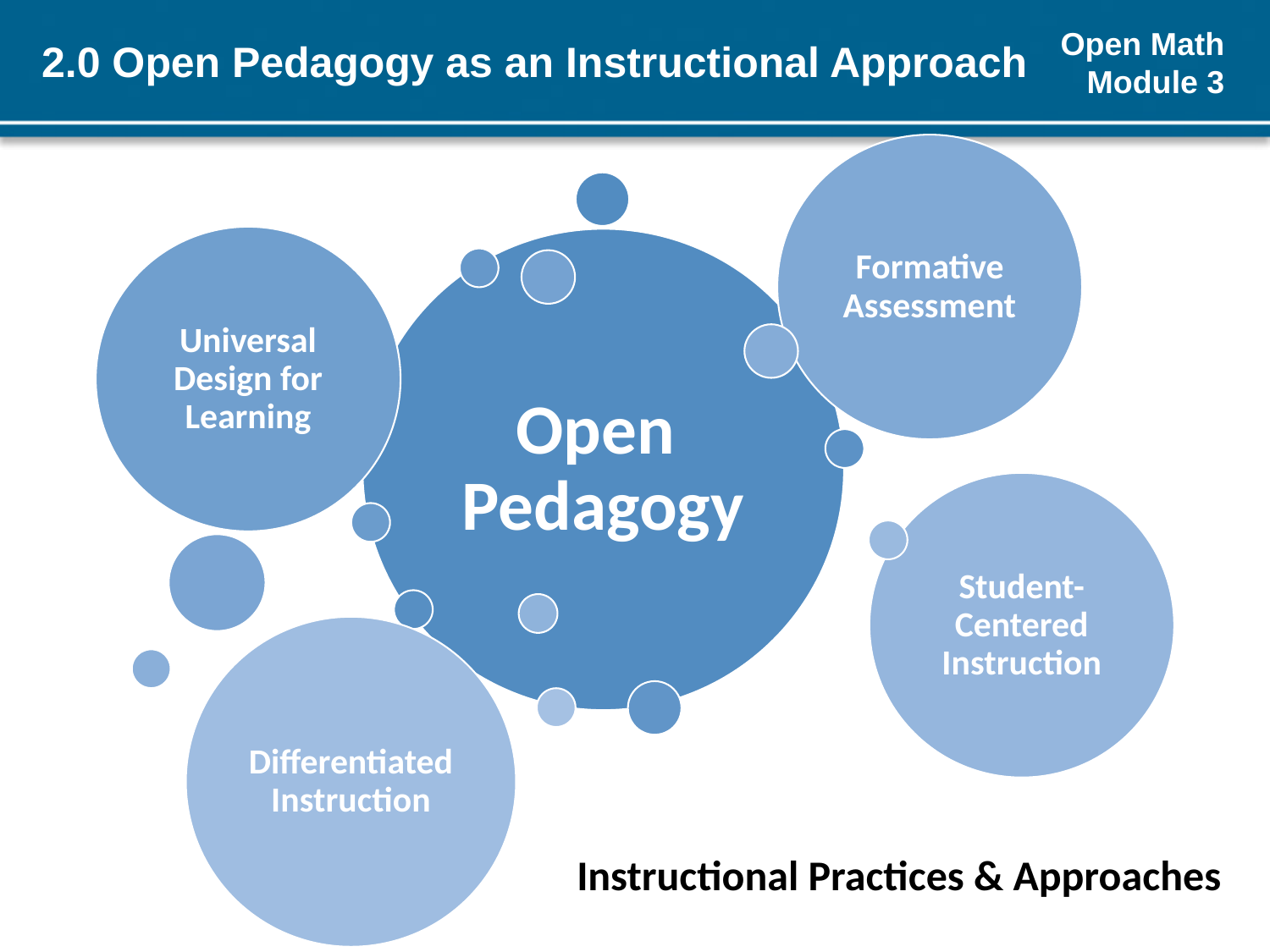

# 2.0 Open Pedagogy as an Instructional Approach
Open  Pedagogy
Universal Design for Learning
Formative Assessment
Student-Centered Instruction
Differentiated Instruction
Instructional Practices & Approaches